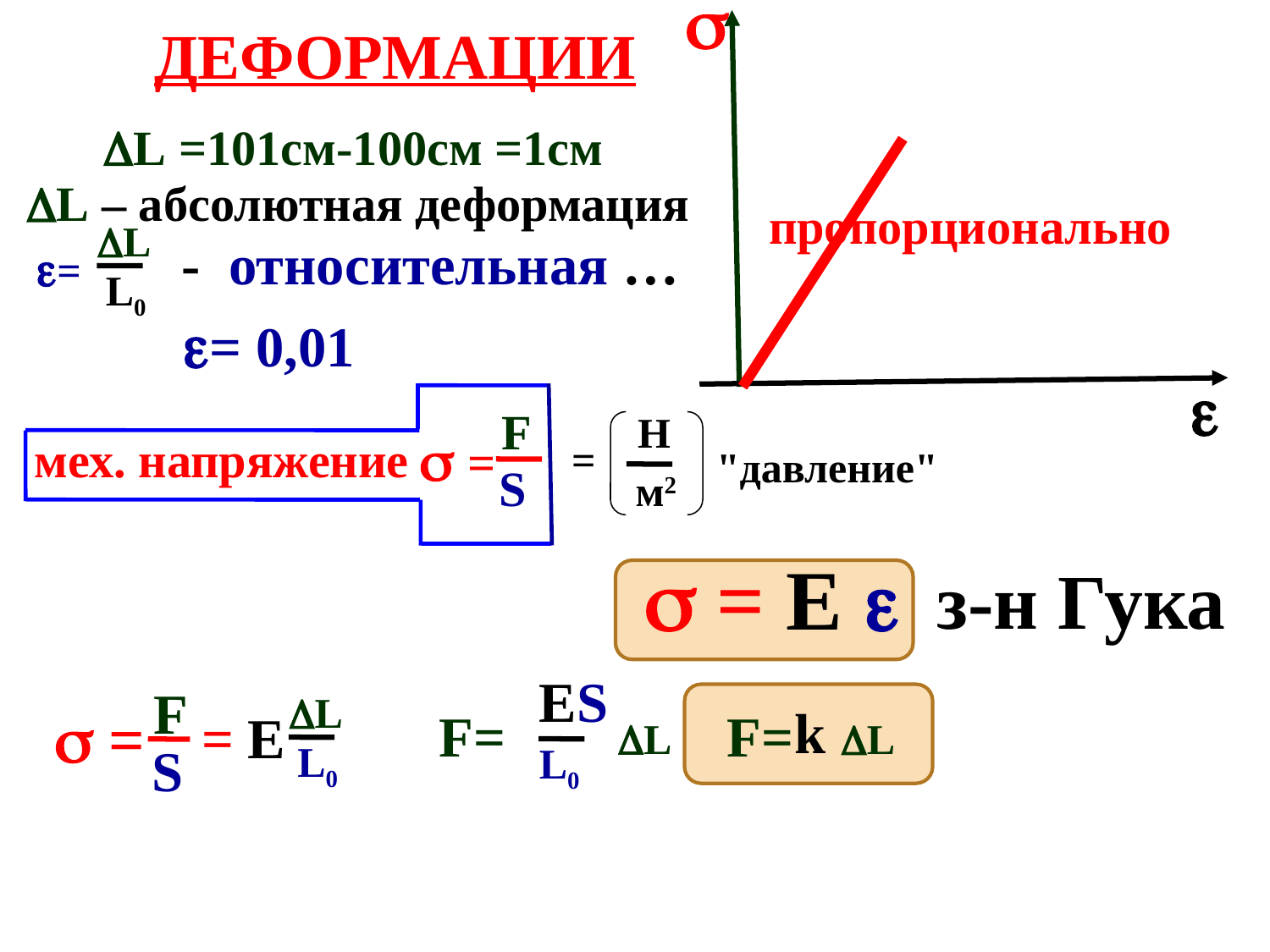

σ
деформации

ΔL =101см-100см =1см

ΔL – абсолютная деформация
пропорционально
ΔL
 L0
  ε=
-  относительная …
ε= 0,01
 ε

F
S
Н
м2
=

σ =
мех. напряжение
"давление"
σ = E ε
з-н Гука

ES
F
S
ΔL
 L0

k
σ =
F=
F=
= E
ΔL
ΔL
 L0